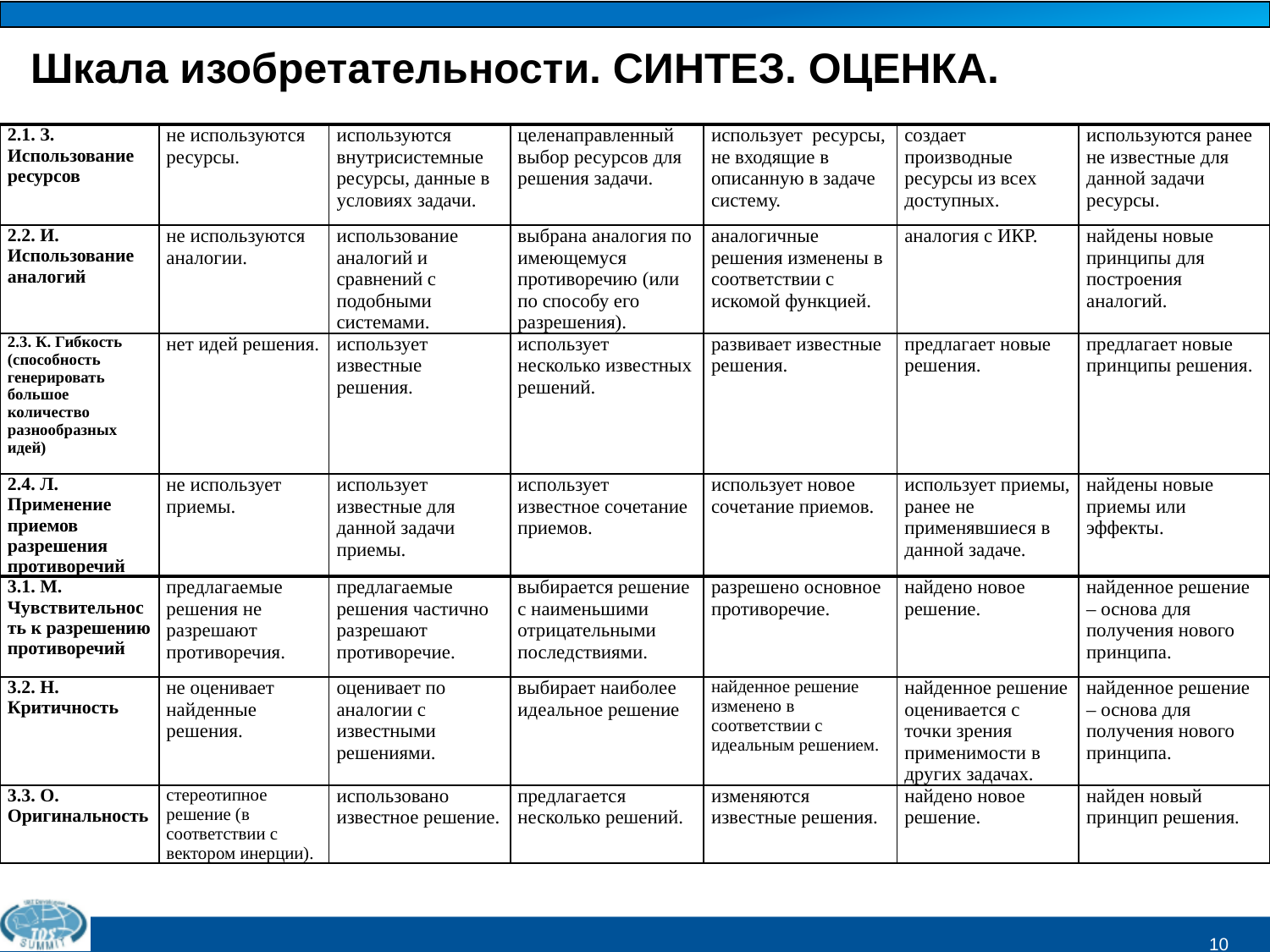

Шкала изобретательности. СИНТЕЗ. ОЦЕНКА.
| 2.1. З. Использование ресурсов | не используются ресурсы. | используются внутрисистемные ресурсы, данные в условиях задачи. | целенаправленный выбор ресурсов для решения задачи. | использует ресурсы, не входящие в описанную в задаче систему. | создает производные ресурсы из всех доступных. | используются ранее не известные для данной задачи ресурсы. |
| --- | --- | --- | --- | --- | --- | --- |
| 2.2. И. Использование аналогий | не используются аналогии. | использование аналогий и сравнений с подобными системами. | выбрана аналогия по имеющемуся противоречию (или по способу его разрешения). | аналогичные решения изменены в соответствии с искомой функцией. | аналогия с ИКР. | найдены новые принципы для построения аналогий. |
| 2.3. К. Гибкость (способность генерировать большое количество разнообразных идей) | нет идей решения. | использует известные решения. | использует несколько известных решений. | развивает известные решения. | предлагает новые решения. | предлагает новые принципы решения. |
| 2.4. Л. Применение приемов разрешения противоречий | не использует приемы. | использует известные для данной задачи приемы. | использует известное сочетание приемов. | использует новое сочетание приемов. | использует приемы, ранее не применявшиеся в данной задаче. | найдены новые приемы или эффекты. |
| 3.1. М. Чувствительность к разрешению противоречий | предлагаемые решения не разрешают противоречия. | предлагаемые решения частично разрешают противоречие. | выбирается решение с наименьшими отрицательными последствиями. | разрешено основное противоречие. | найдено новое решение. | найденное решение – основа для получения нового принципа. |
| 3.2. Н. Критичность | не оценивает найденные решения. | оценивает по аналогии с известными решениями. | выбирает наиболее идеальное решение | найденное решение изменено в соответствии с идеальным решением. | найденное решение оценивается с точки зрения применимости в других задачах. | найденное решение – основа для получения нового принципа. |
| 3.3. О. Оригинальность | стереотипное решение (в соответствии с вектором инерции). | использовано известное решение. | предлагается несколько решений. | изменяются известные решения. | найдено новое решение. | найден новый принцип решения. |